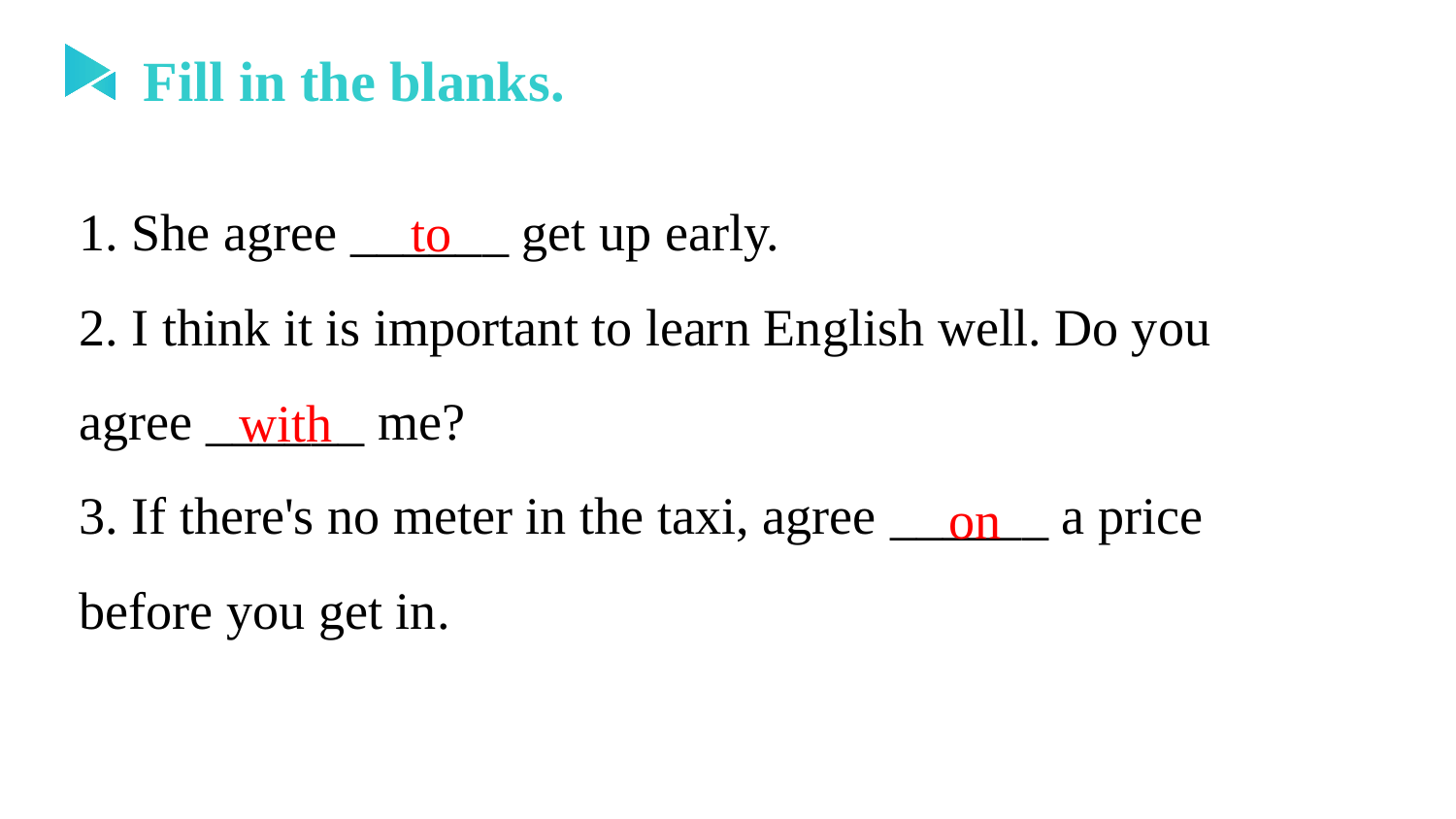

Fill in the blanks.

1. She agree ______ get up early.
2. I think it is important to learn English well. Do you agree ______ me?
3. If there's no meter in the taxi, agree ______ a price before you get in.
to
with
on